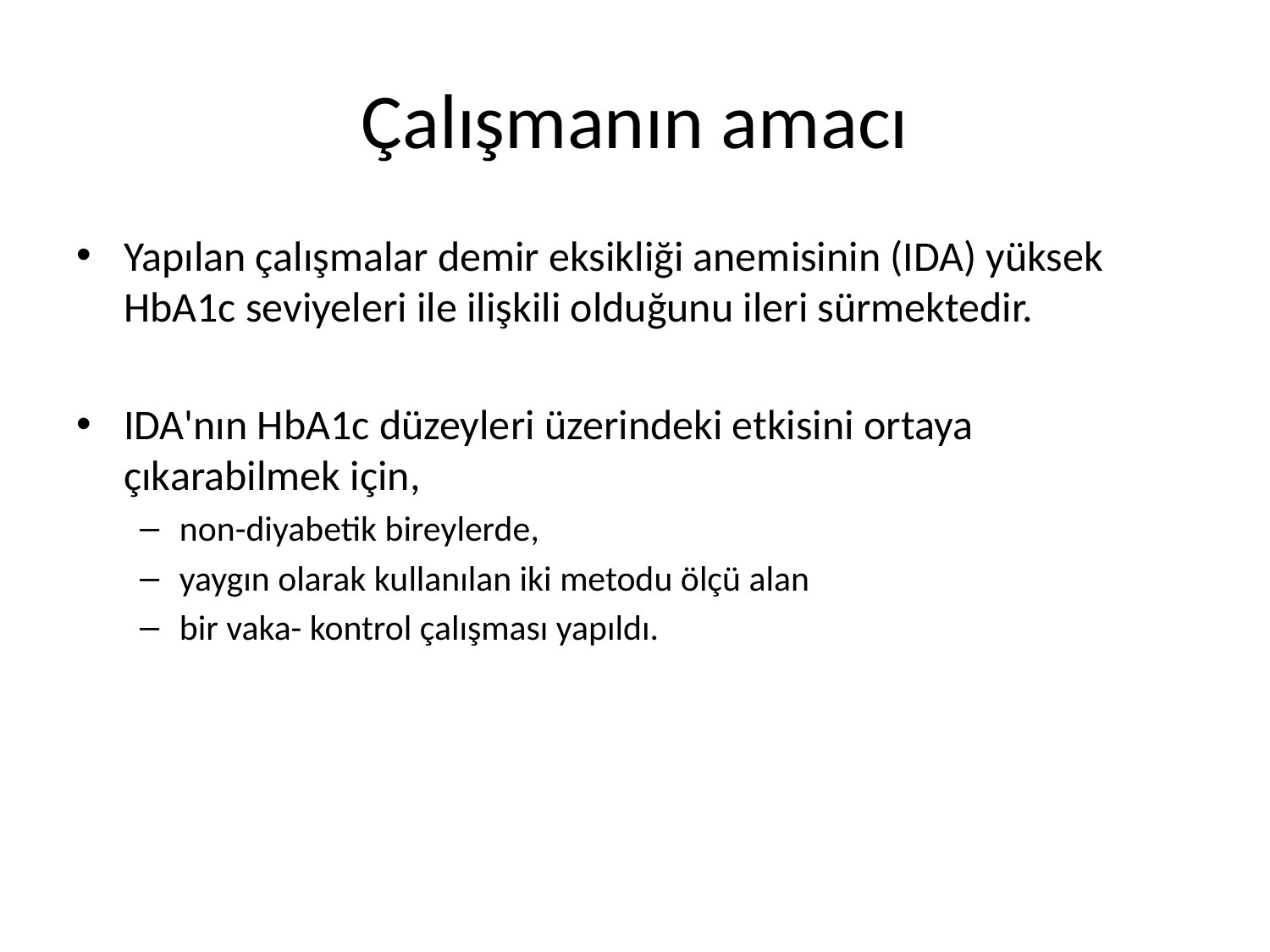

# Çalışmanın amacı
Yapılan çalışmalar demir eksikliği anemisinin (IDA) yüksek HbA1c seviyeleri ile ilişkili olduğunu ileri sürmektedir.

IDA'nın HbA1c düzeyleri üzerindeki etkisini ortaya çıkarabilmek için,
non-diyabetik bireylerde,
yaygın olarak kullanılan iki metodu ölçü alan
bir vaka- kontrol çalışması yapıldı.